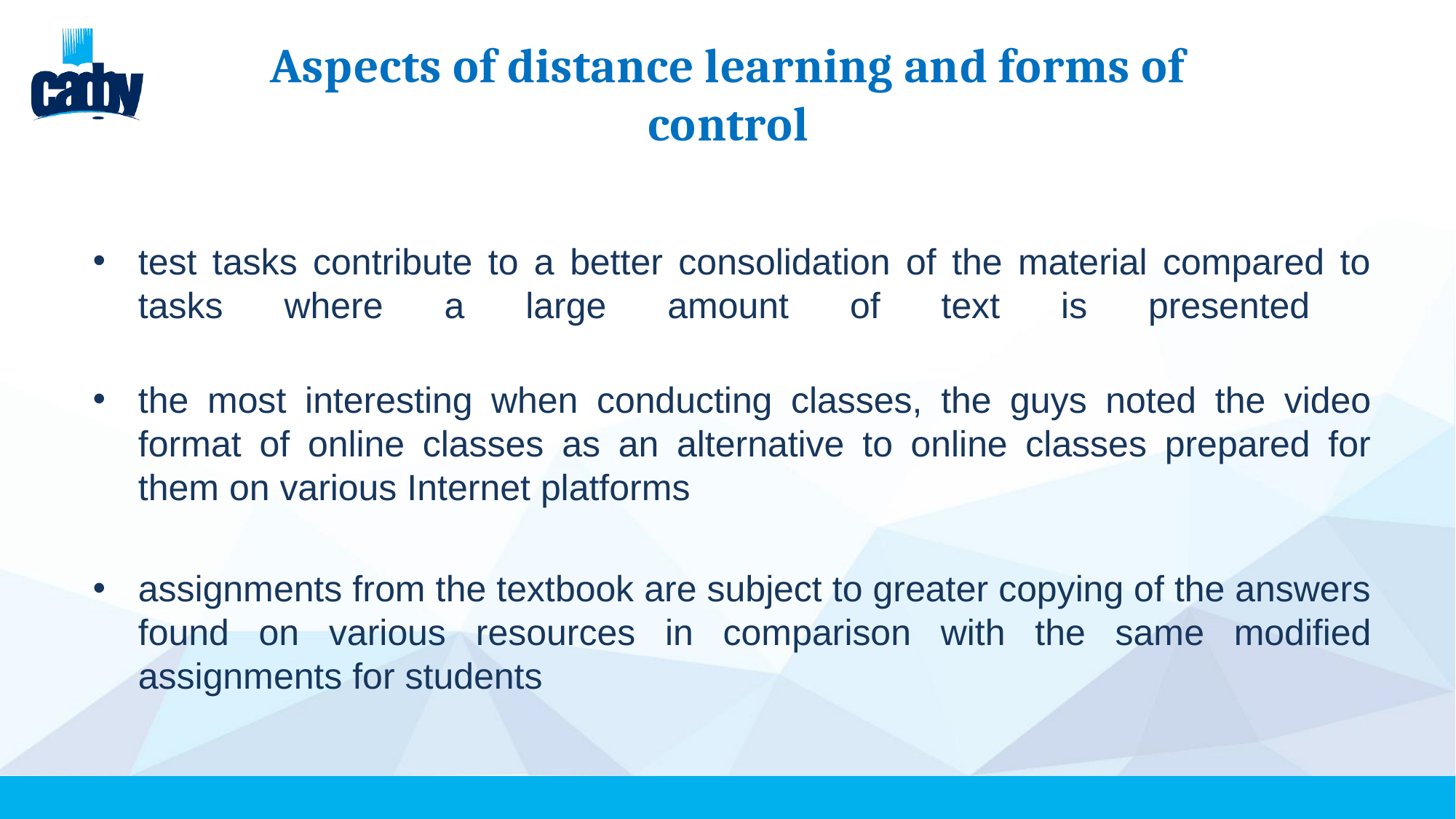

# Aspects of distance learning and forms of control

test tasks contribute to a better consolidation of the material compared to tasks where a large amount of text is presented
the most interesting when conducting classes, the guys noted the video format of online classes as an alternative to online classes prepared for them on various Internet platforms

assignments from the textbook are subject to greater copying of the answers found on various resources in comparison with the same modified assignments for students